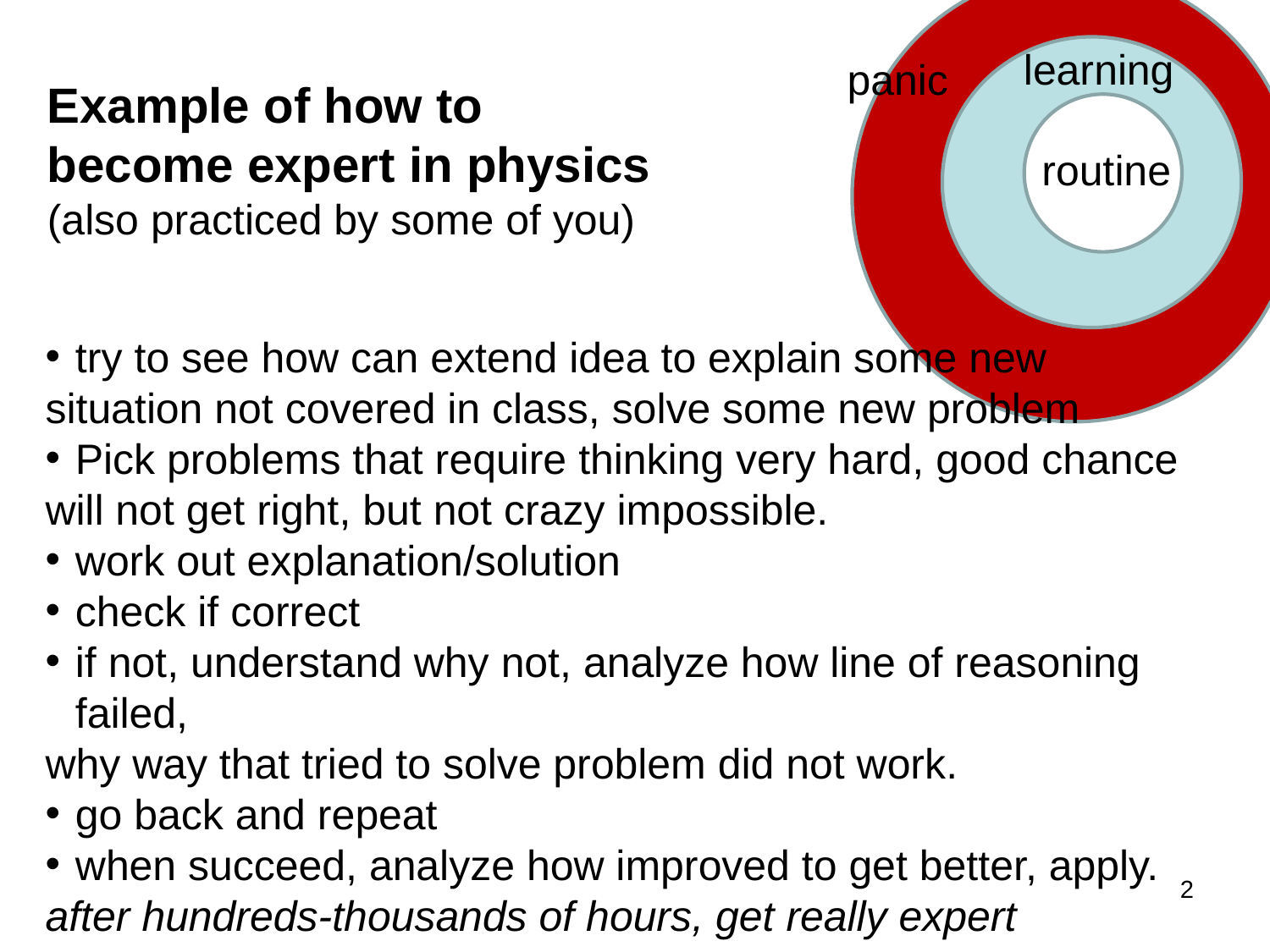

learning
panic

routine
Example of how to become expert in physics
(also practiced by some of you)
try to see how can extend idea to explain some new
situation not covered in class, solve some new problem
Pick problems that require thinking very hard, good chance
will not get right, but not crazy impossible.
work out explanation/solution
check if correct
if not, understand why not, analyze how line of reasoning failed,
why way that tried to solve problem did not work.
go back and repeat
when succeed, analyze how improved to get better, apply.
after hundreds-thousands of hours, get really expert
2